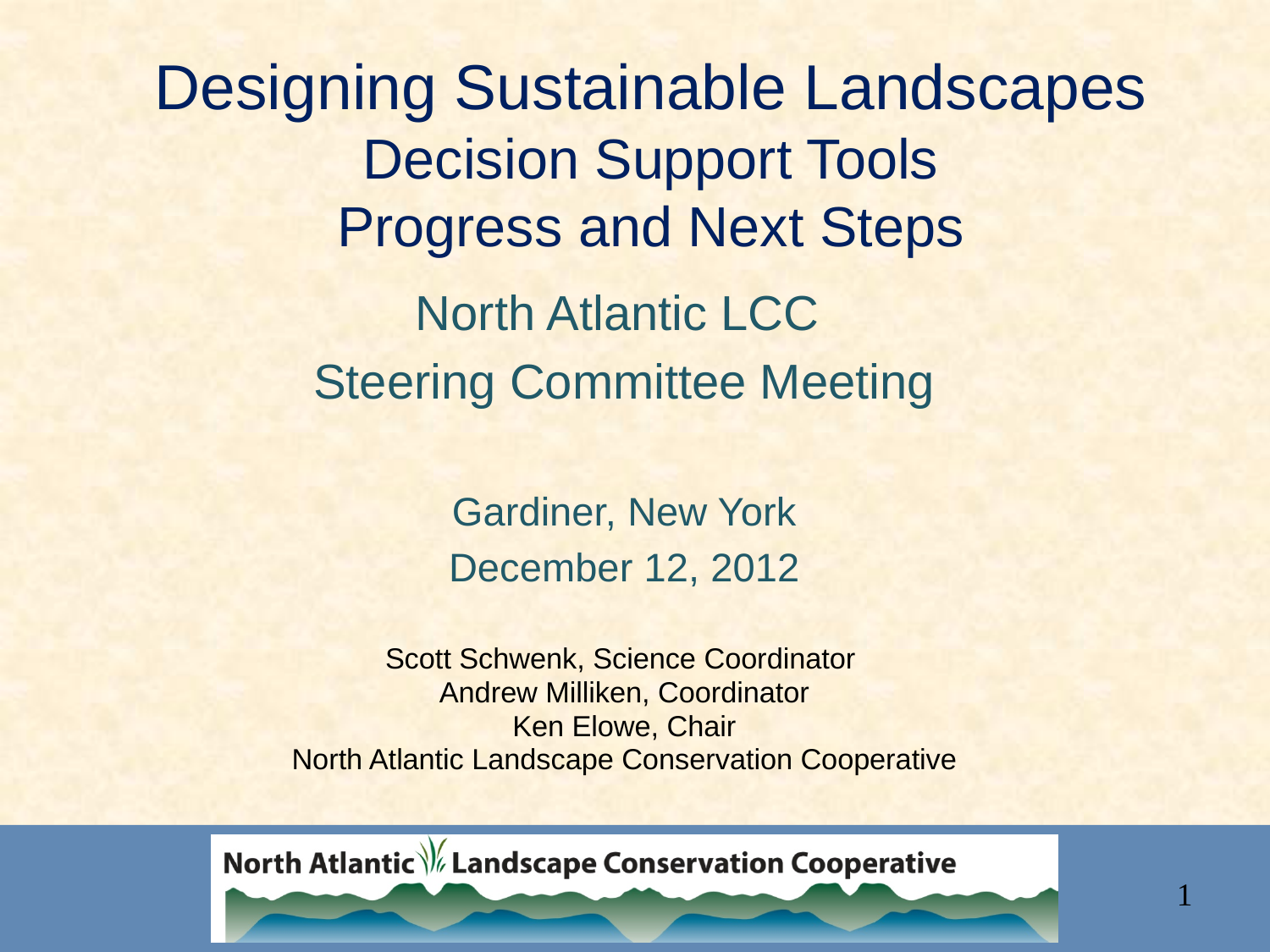

# Designing Sustainable Landscapes Decision Support Tools Progress and Next Steps
North Atlantic LCC
Steering Committee Meeting

Gardiner, New York
December 12, 2012

Scott Schwenk, Science Coordinator
Andrew Milliken, Coordinator
Ken Elowe, Chair
North Atlantic Landscape Conservation Cooperative

1